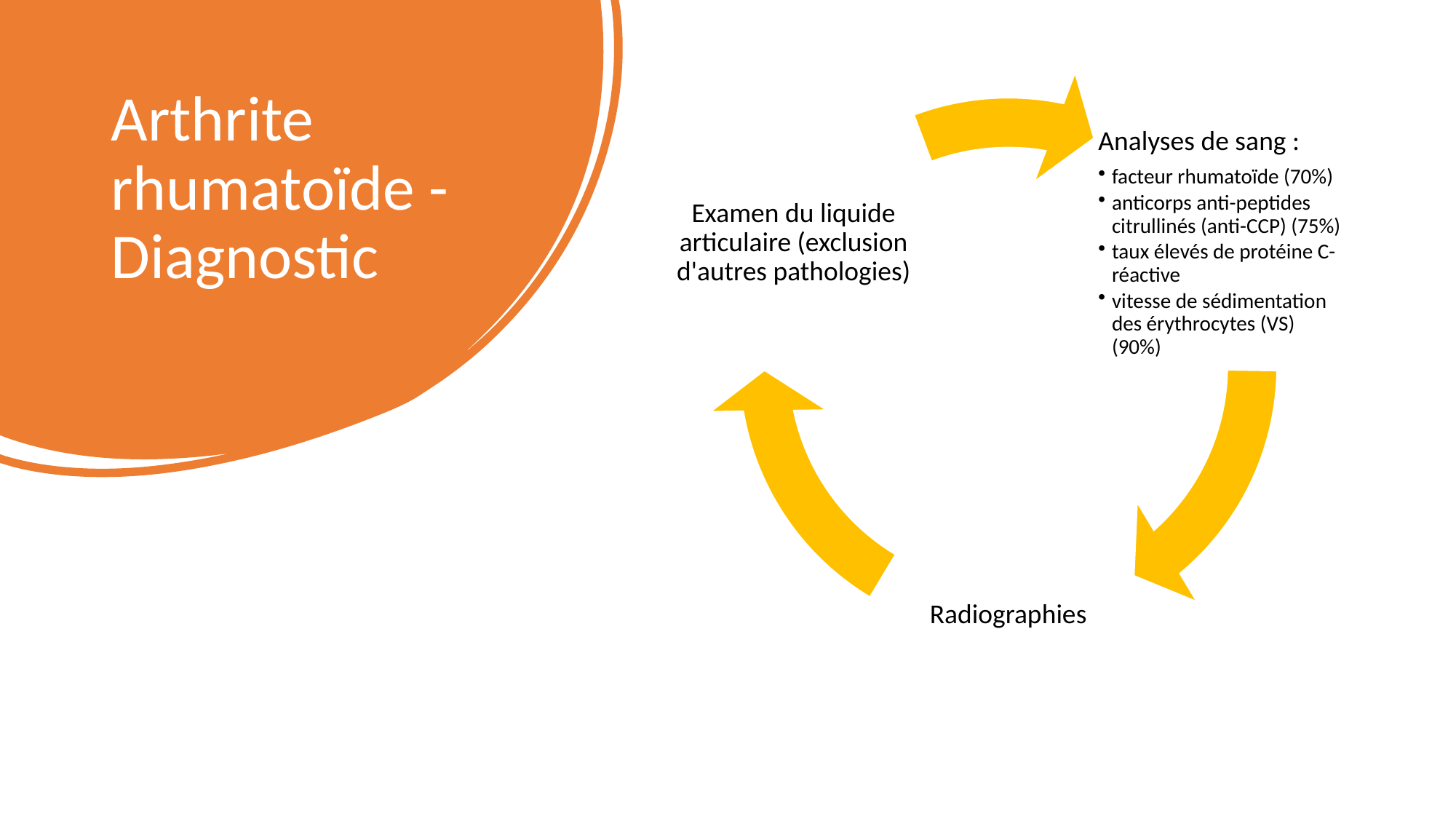

Analyses de sang :
facteur rhumatoïde (70%)
anticorps anti-peptides citrullinés (anti-CCP) (75%)
taux élevés de protéine C-réactive
vitesse de sédimentation des érythrocytes (VS) (90%)
Radiographies
Examen du liquide articulaire (exclusion d'autres pathologies)
# Arthrite rhumatoïde - Diagnostic